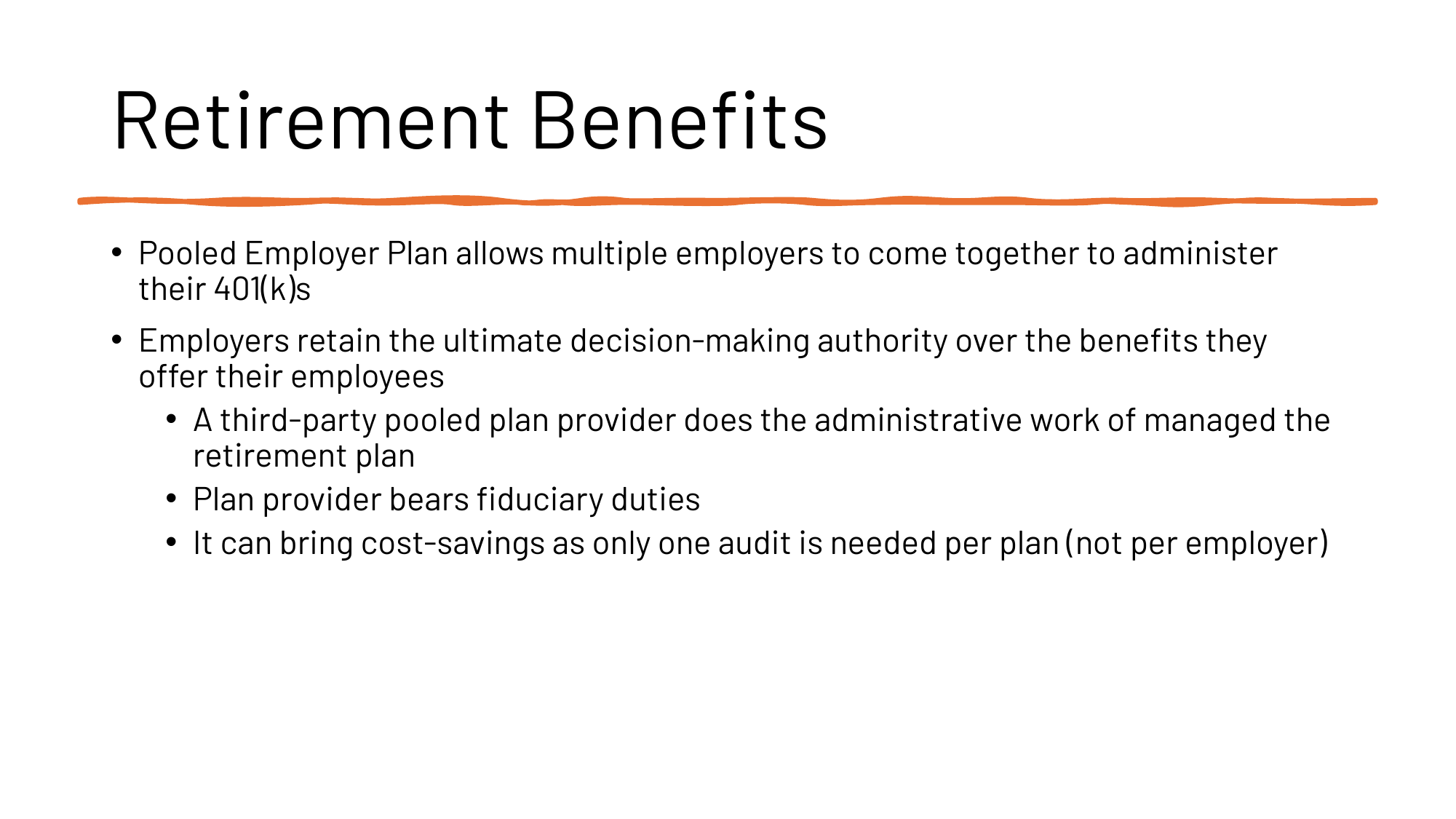

# Retirement Benefits

Pooled Employer Plan allows multiple employers to come together to administer their 401(k)s
Employers retain the ultimate decision-making authority over the benefits they offer their employees
A third-party pooled plan provider does the administrative work of managed the retirement plan
Plan provider bears fiduciary duties
It can bring cost-savings as only one audit is needed per plan (not per employer)